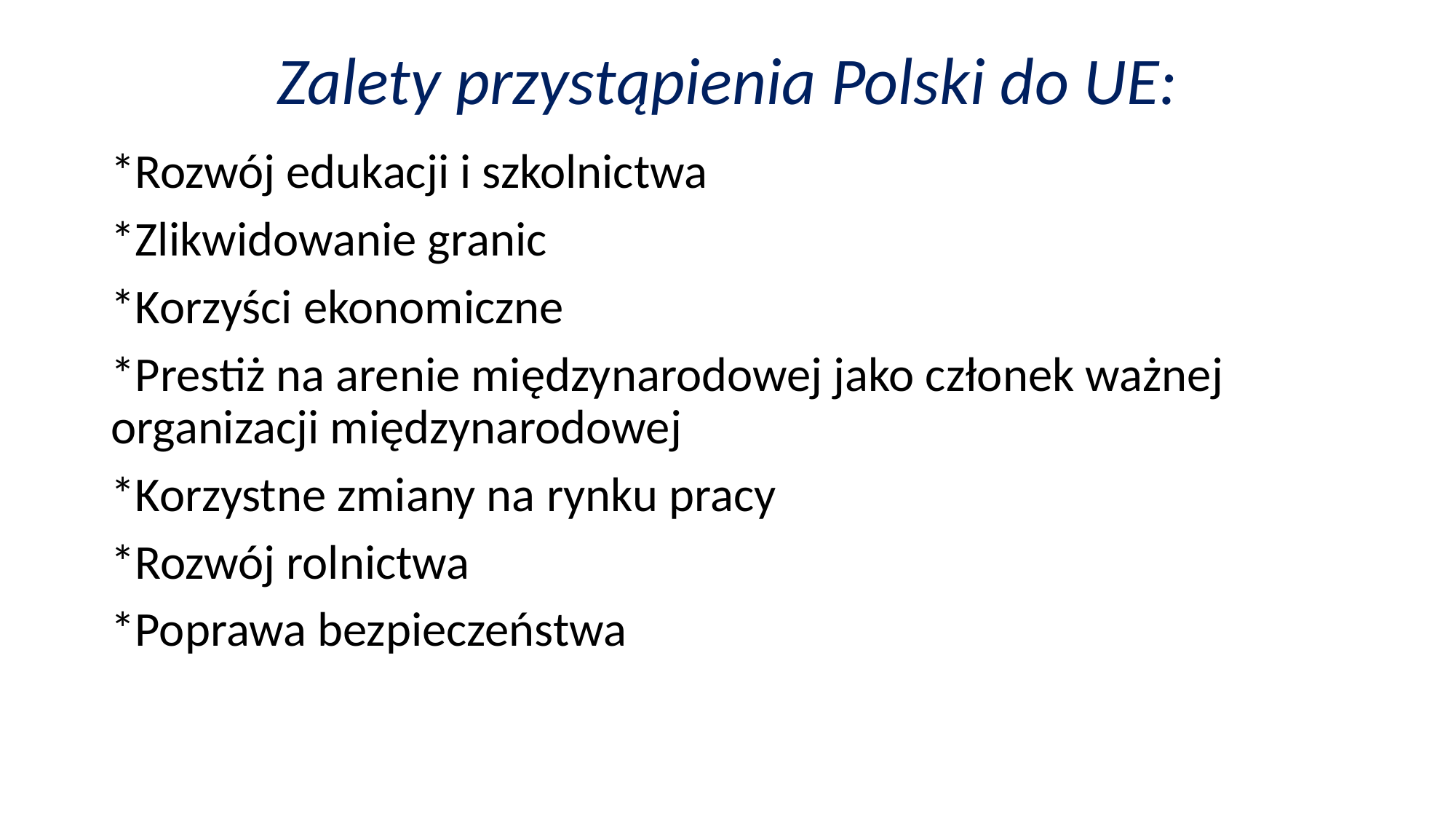

# Zalety przystąpienia Polski do UE:
*Rozwój edukacji i szkolnictwa
*Zlikwidowanie granic
*Korzyści ekonomiczne
*Prestiż na arenie międzynarodowej jako członek ważnej organizacji międzynarodowej
*Korzystne zmiany na rynku pracy
*Rozwój rolnictwa
*Poprawa bezpieczeństwa